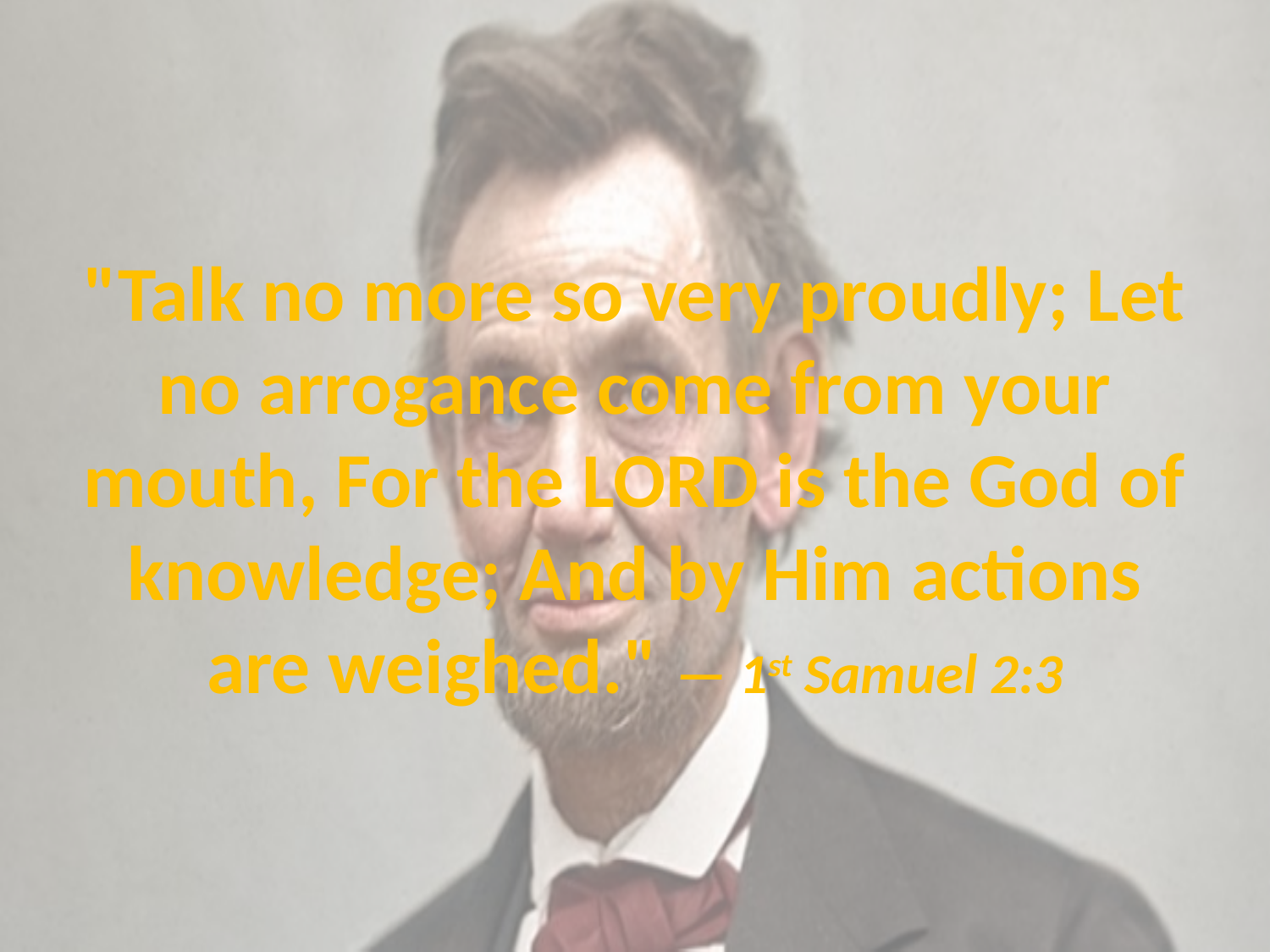

# "Talk no more so very proudly; Let no arrogance come from your mouth, For the LORD is the God of knowledge; And by Him actions are weighed." — 1st Samuel 2:3